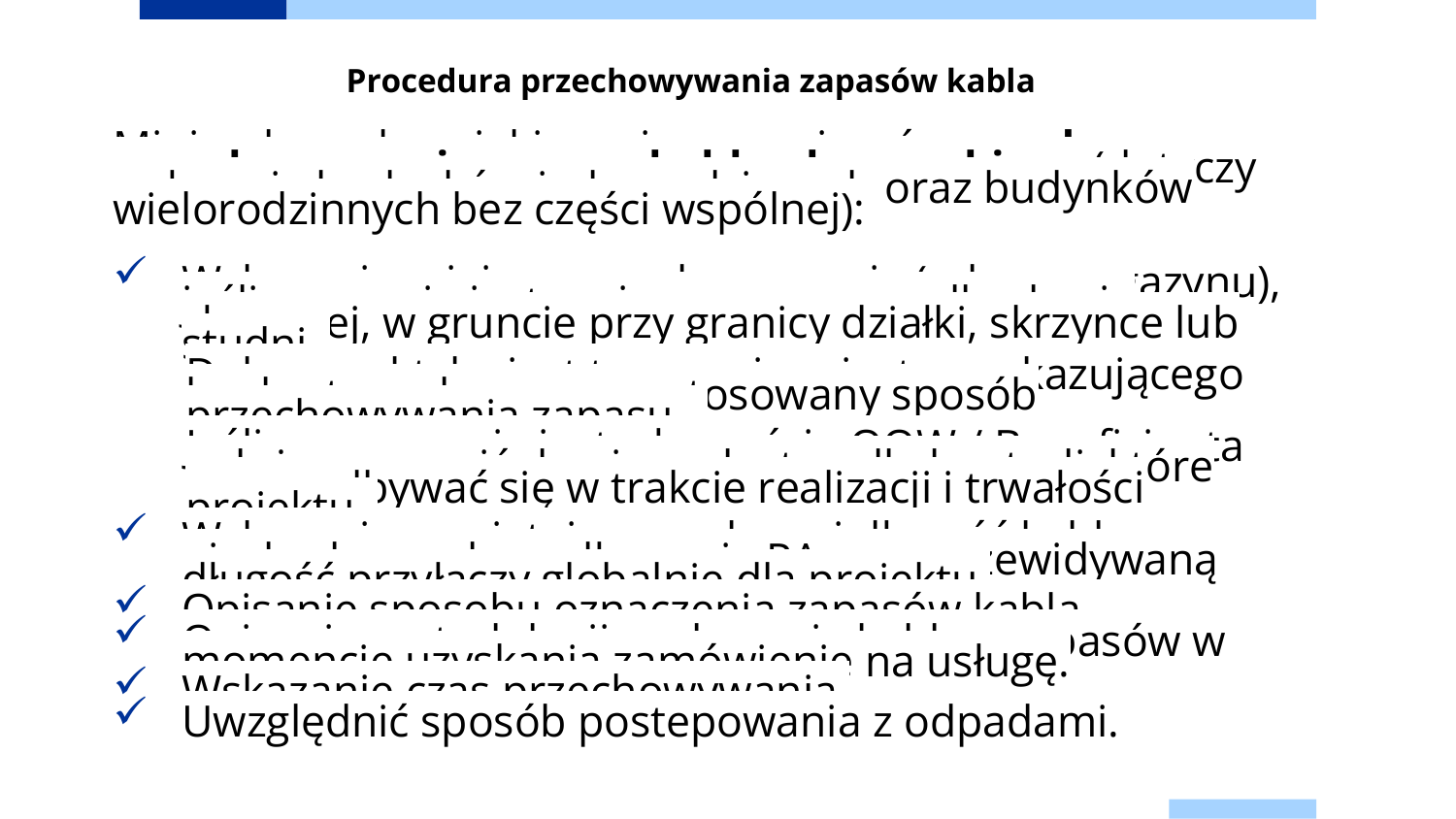

# Procedura przechowywania zapasów kabla
Minimalny zakres jaki powinna zawierać procedura przechowywania zapasu kabla abonenckiego (dotyczy wyłącznie budynków jednorodzinnych oraz budynków wielorodzinnych bez części wspólnej):

Wskazanie miejsca przechowywania (adres magazynu),  jeśli zapas nie jest umieszczony na podbudowie słupowej, w gruncie przy granicy działki, skrzynce lub studni.
Dobrą praktyką jest tworzenie rejestru wskazującego konkretny adres oraz zastosowany sposób przechowywania zapasu.
Jeśli magazyn nie jest własnością OOW / Beneficjenta należy zapewnić do niego dostęp dla kontroli, które mogą odbywać się w trakcie realizacji i trwałości projektu.
Wskazanie przyjętej szacunkowej długość kabla niezbędnego do podłączenia PA oraz przewidywaną długość przyłączy globalnie dla projektu.
Opisanie sposobu oznaczenia zapasów kabla.
Opisanie metodologii wydawania kabla z zapasów w momencie uzyskania zamówienie na usługę.
Wskazanie czas przechowywania.
Uwzględnić sposób postepowania z odpadami.